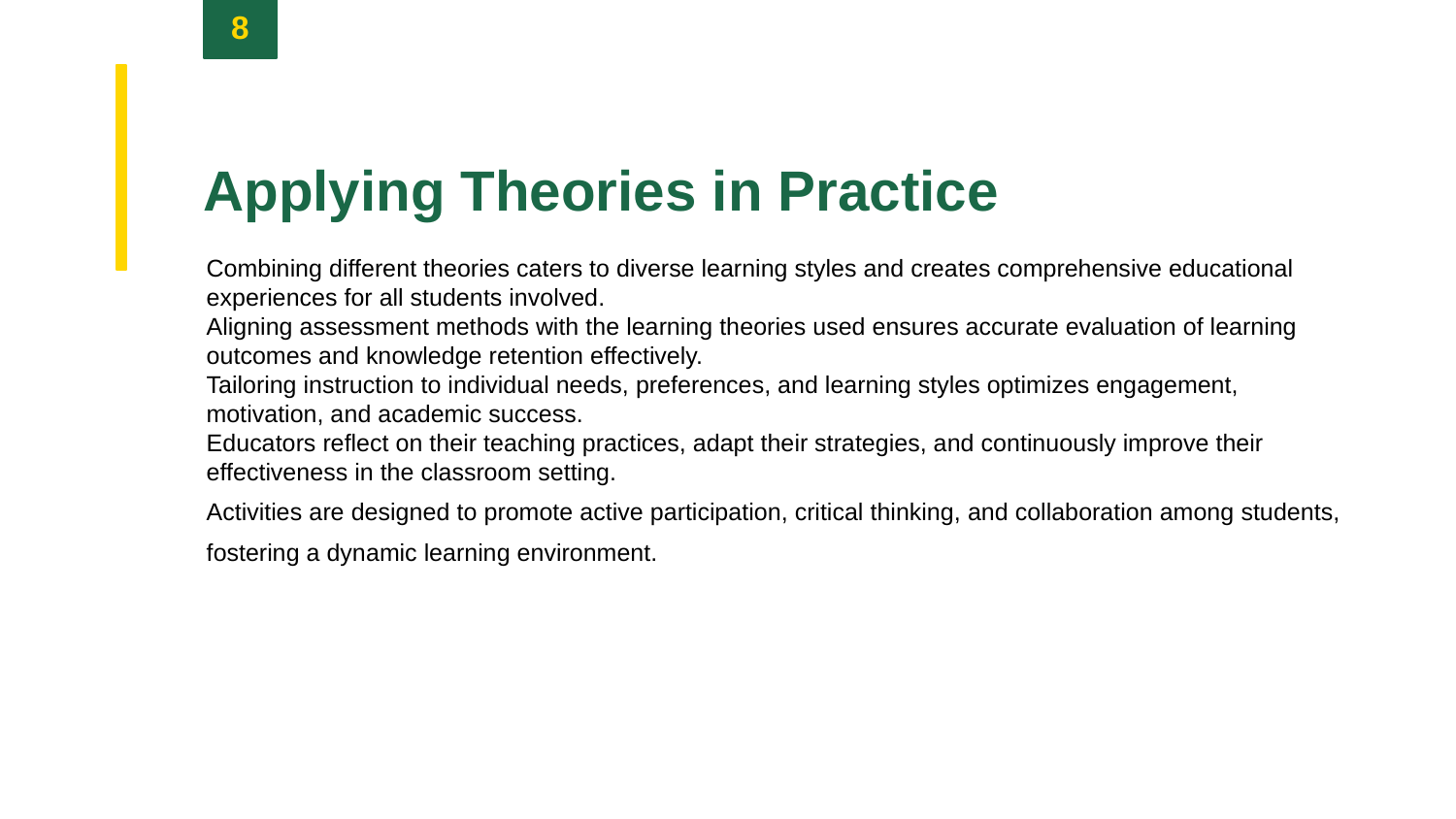

8

Applying Theories in Practice
Combining different theories caters to diverse learning styles and creates comprehensive educational experiences for all students involved.
Aligning assessment methods with the learning theories used ensures accurate evaluation of learning outcomes and knowledge retention effectively.
Tailoring instruction to individual needs, preferences, and learning styles optimizes engagement, motivation, and academic success.
Educators reflect on their teaching practices, adapt their strategies, and continuously improve their effectiveness in the classroom setting.
Activities are designed to promote active participation, critical thinking, and collaboration among students, fostering a dynamic learning environment.